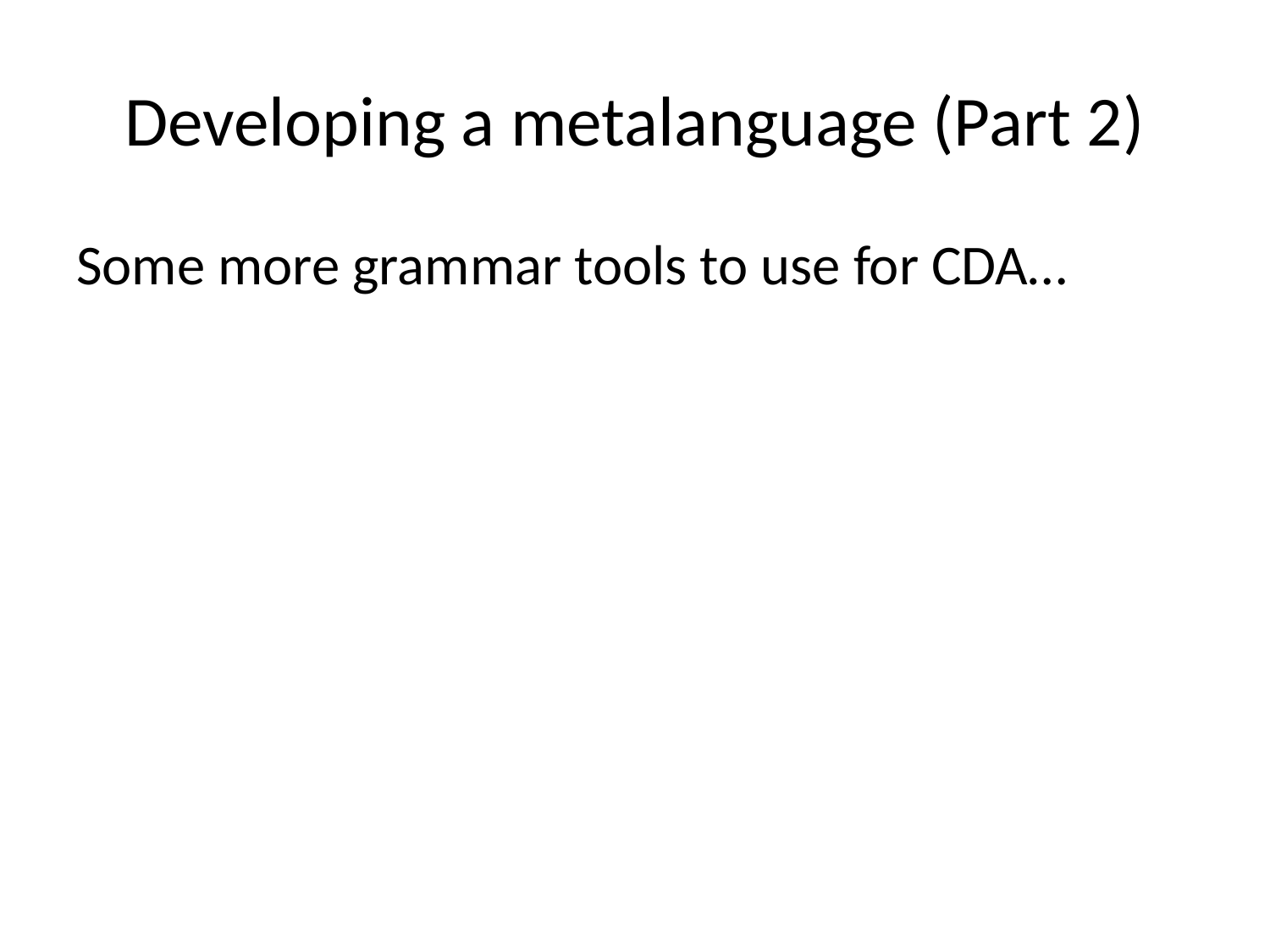

# Developing a metalanguage (Part 2)
Some more grammar tools to use for CDA…